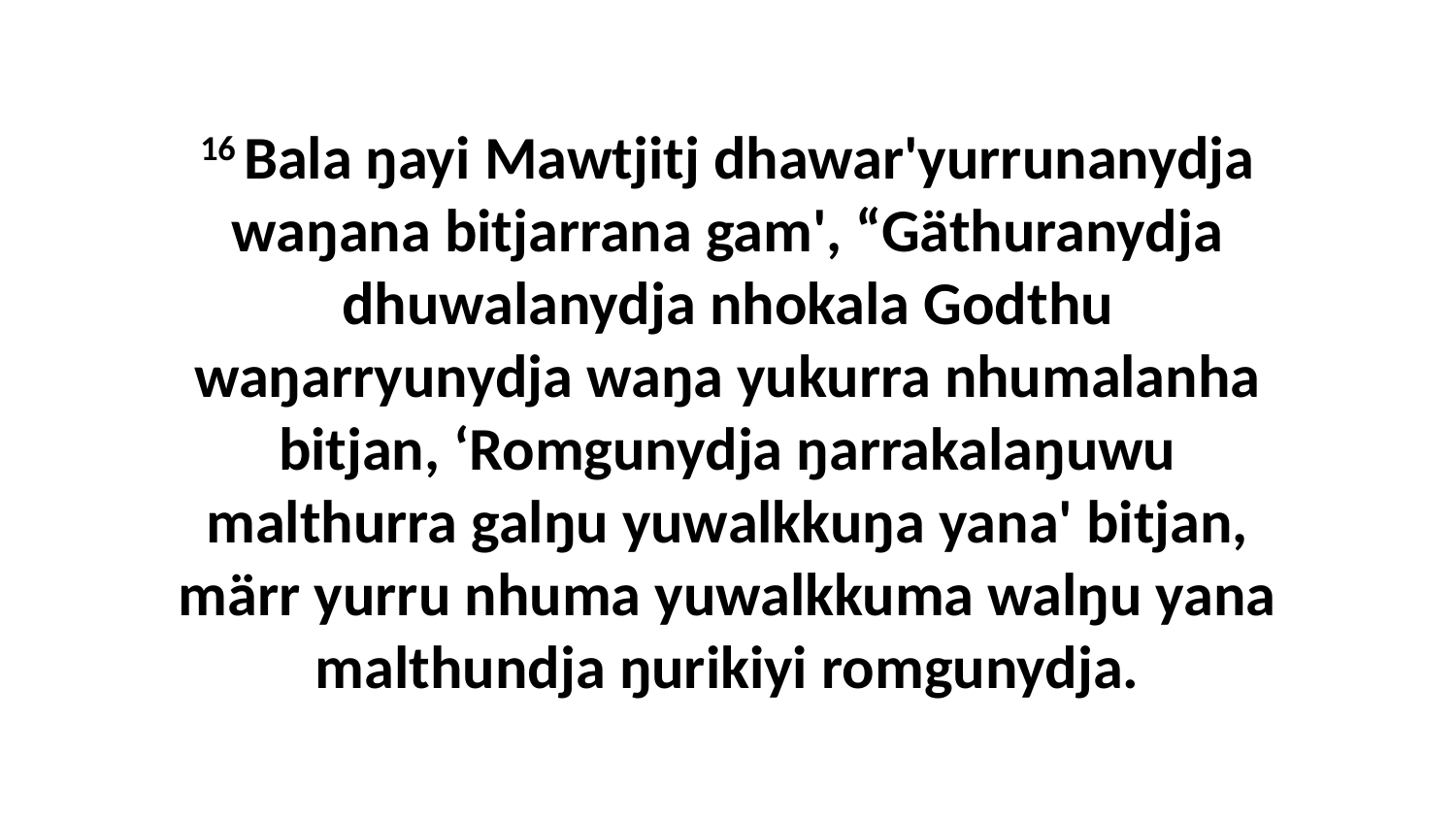

16 Bala ŋayi Mawtjitj dhawar'yurrunanydja waŋana bitjarrana gam', “Gäthuranydja dhuwalanydja nhokala Godthu waŋarryunydja waŋa yukurra nhumalanha bitjan, ‘Romgunydja ŋarrakalaŋuwu malthurra galŋu yuwalkkuŋa yana' bitjan, märr yurru nhuma yuwalkkuma walŋu yana malthundja ŋurikiyi romgunydja.